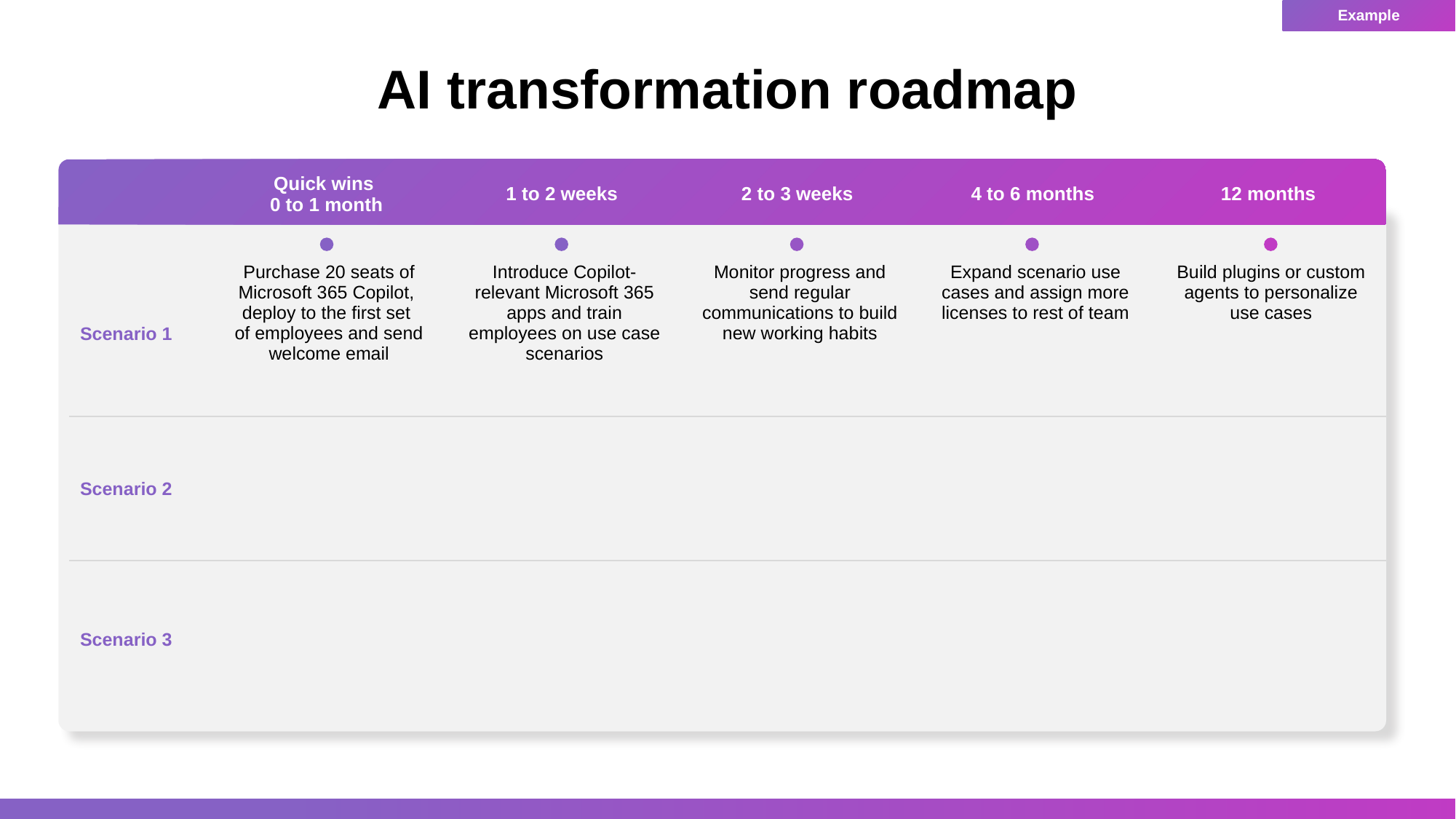

Example
# AI transformation roadmap

|  | Quick wins 0 to 1 month | 1 to 2 weeks | 2 to 3 weeks | 4 to 6 months | 12 months |
| --- | --- | --- | --- | --- | --- |
| Scenario 1 | Purchase 20 seats of Microsoft 365 Copilot, deploy to the first set of employees and send welcome email | Introduce Copilot-relevant Microsoft 365 apps and train employees on use case scenarios | Monitor progress and send regular communications to build new working habits | Expand scenario use cases and assign more licenses to rest of team | Build plugins or custom agents to personalize use cases |
| Scenario 2 |  |  |  |  |  |
| Scenario 3 |  |  |  |  |  |